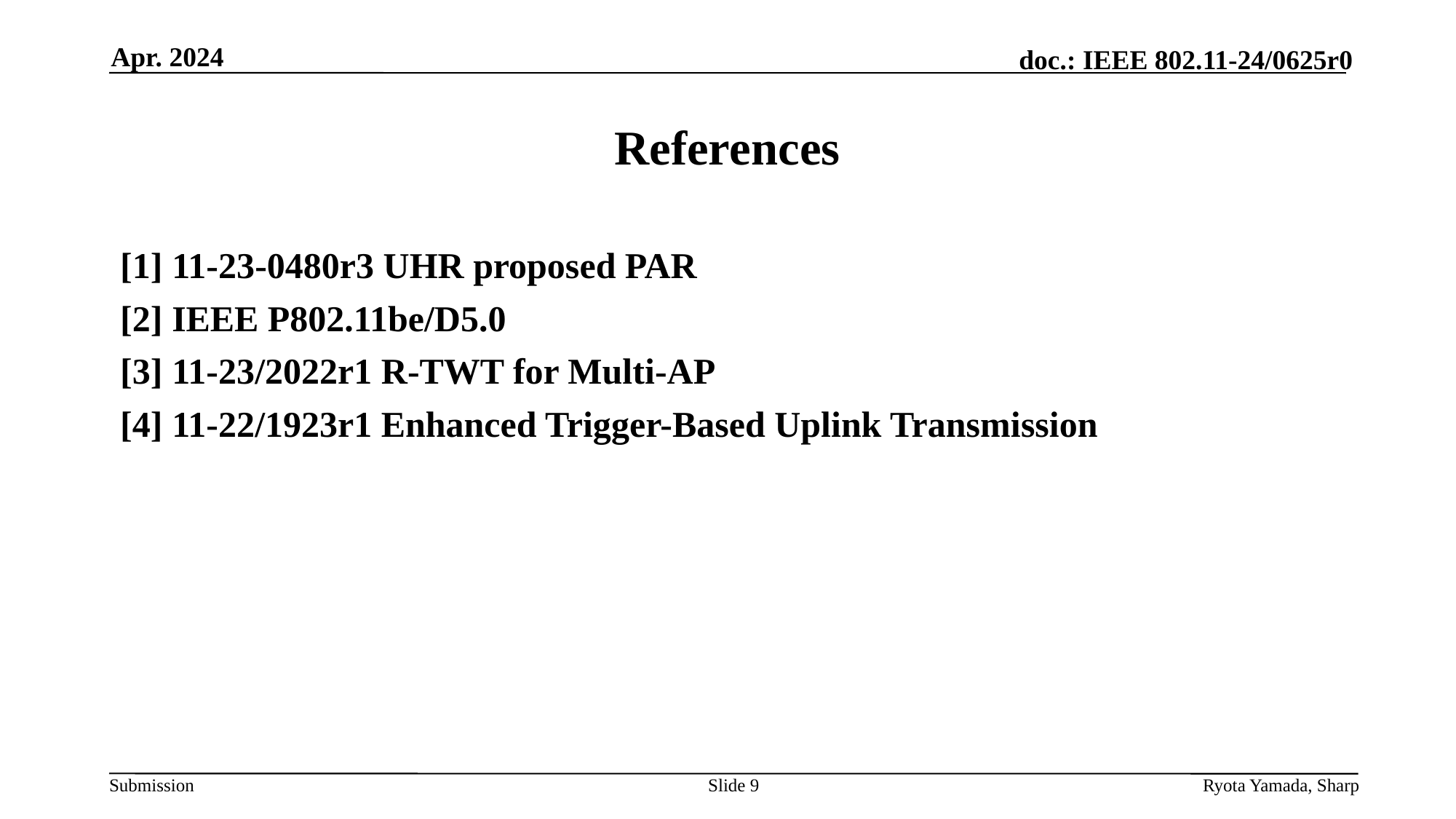

Apr. 2024
# References
[1] 11-23-0480r3 UHR proposed PAR
[2] IEEE P802.11be/D5.0
[3] 11-23/2022r1 R-TWT for Multi-AP
[4] 11-22/1923r1 Enhanced Trigger-Based Uplink Transmission
Slide 9
Ryota Yamada, Sharp